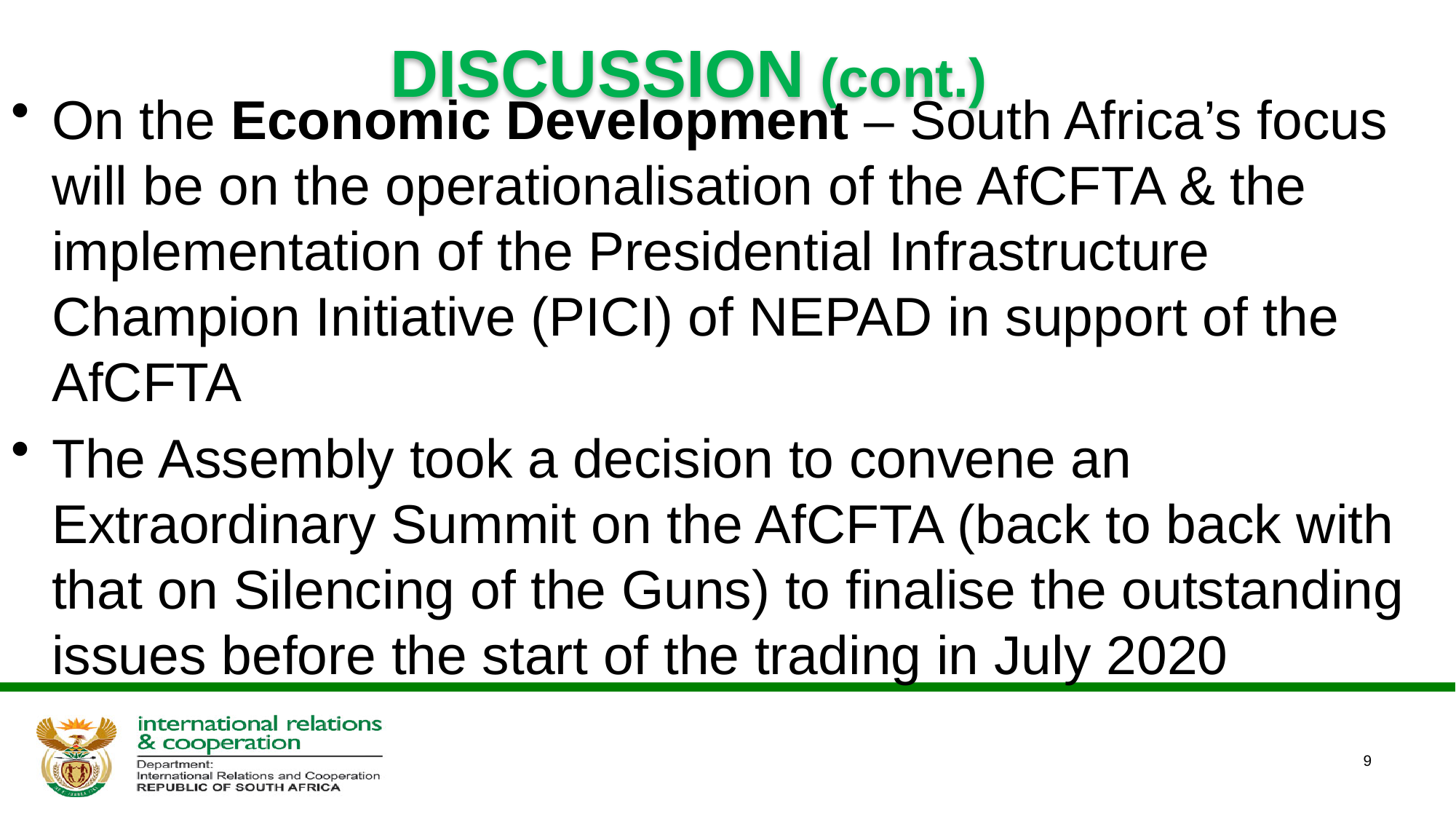

DISCUSSION (cont.)
On the Economic Development – South Africa’s focus will be on the operationalisation of the AfCFTA & the implementation of the Presidential Infrastructure Champion Initiative (PICI) of NEPAD in support of the AfCFTA
The Assembly took a decision to convene an Extraordinary Summit on the AfCFTA (back to back with that on Silencing of the Guns) to finalise the outstanding issues before the start of the trading in July 2020

9